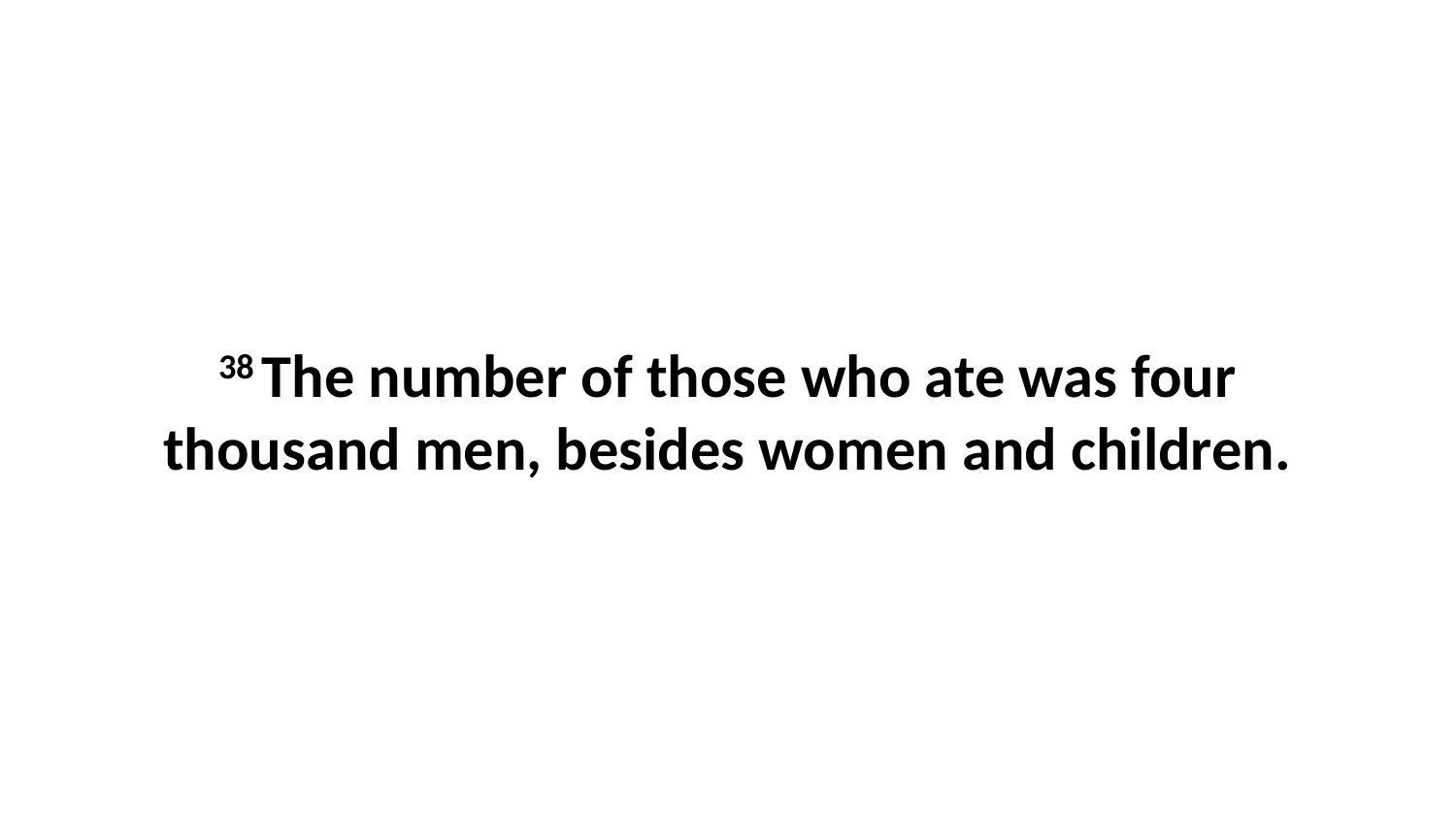

38 The number of those who ate was four thousand men, besides women and children.